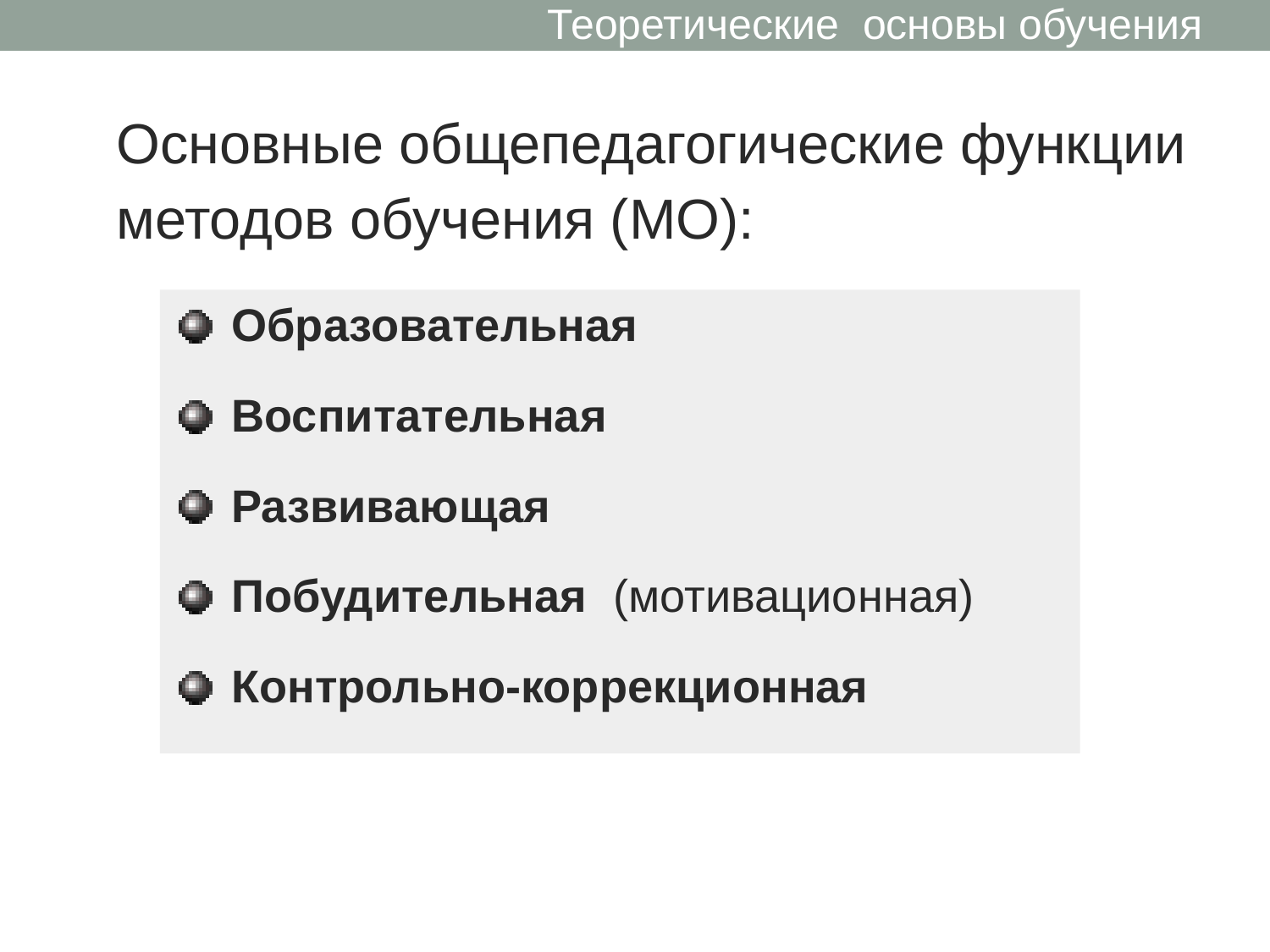

Теоретические  основы обучения
Основные общепедагогические функции методов обучения (МО):
 Образовательная
 Воспитательная
 Развивающая
 Побудительная  (мотивационная)
 Контрольно-коррекционная